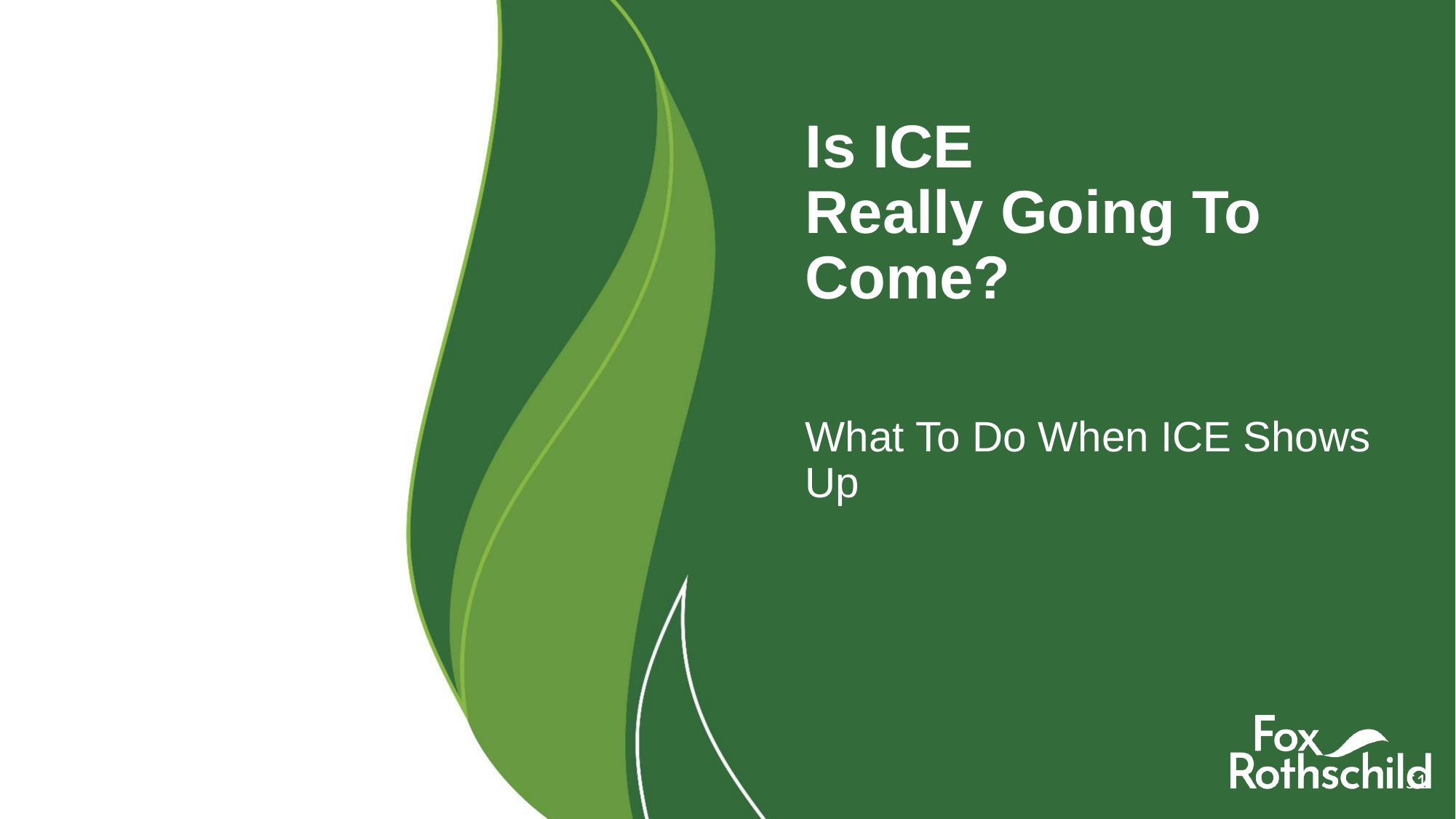

# Is ICE Really Going To Come?
What To Do When ICE Shows Up
51